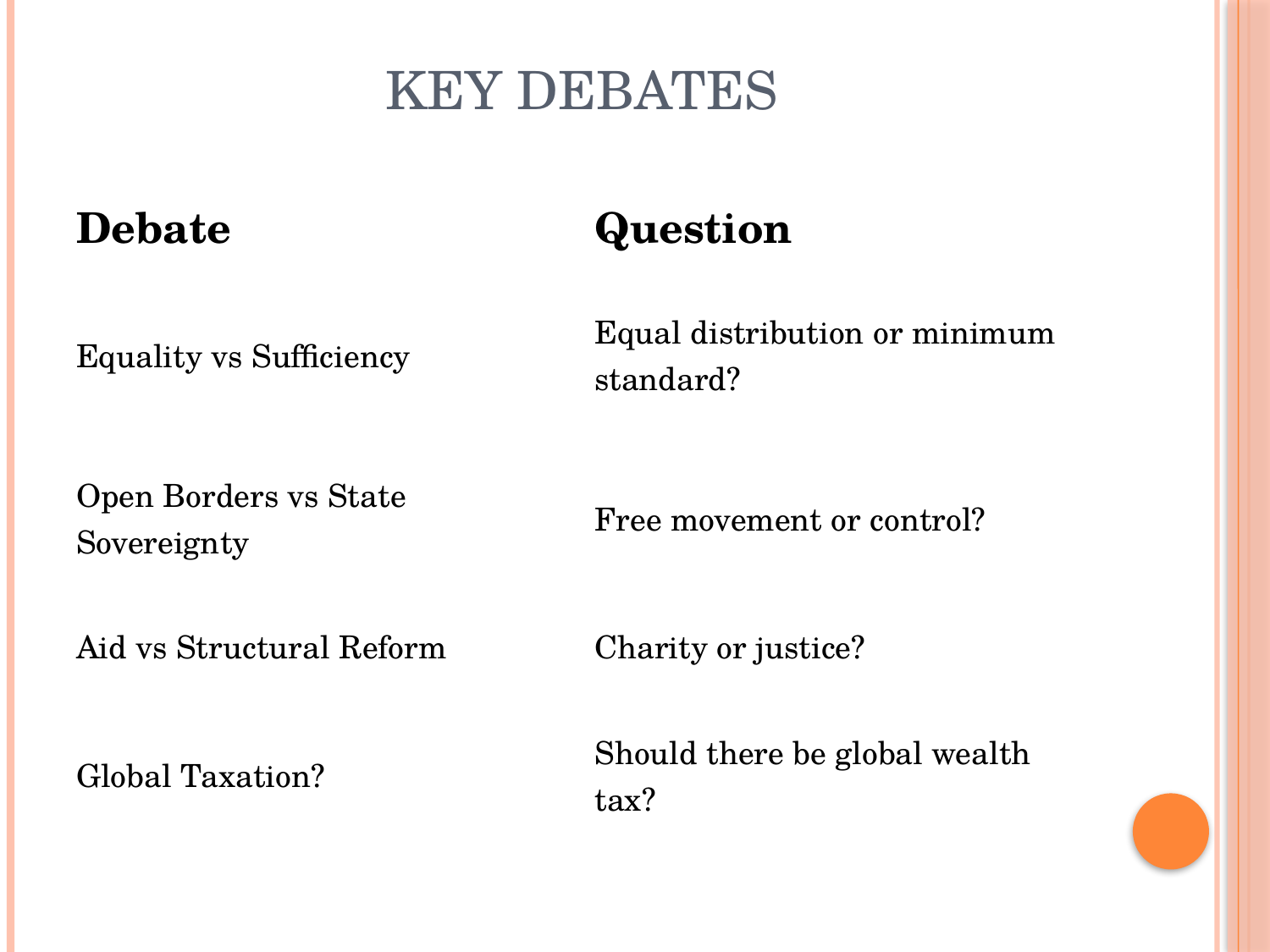

# Key Debates
| Debate | Question |
| --- | --- |
| Equality vs Sufficiency | Equal distribution or minimum standard? |
| Open Borders vs State Sovereignty | Free movement or control? |
| Aid vs Structural Reform | Charity or justice? |
| Global Taxation? | Should there be global wealth tax? |